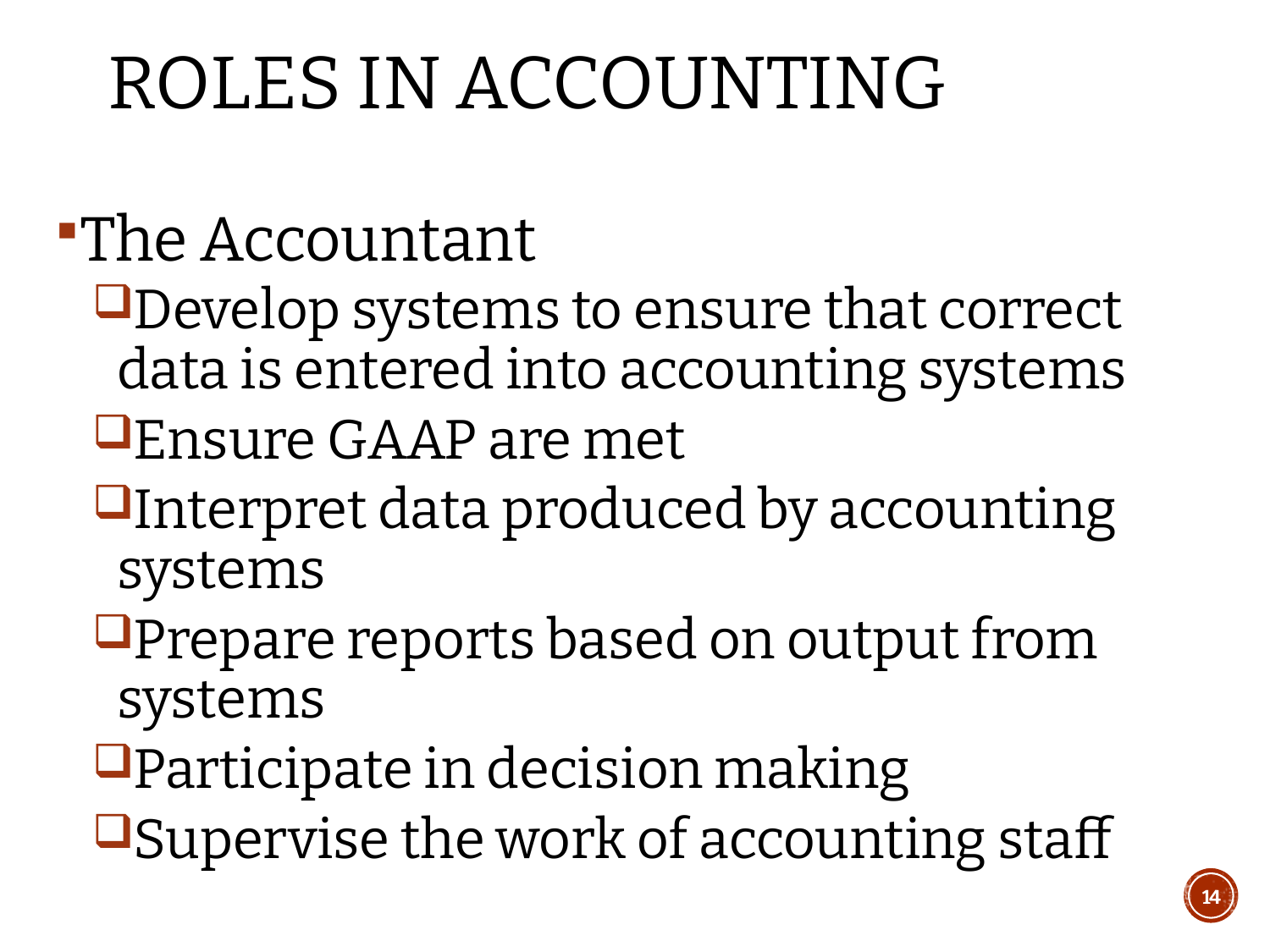

# Roles in Accounting
The Accountant
Develop systems to ensure that correct data is entered into accounting systems
Ensure GAAP are met
Interpret data produced by accounting systems
Prepare reports based on output from systems
Participate in decision making
Supervise the work of accounting staff
14